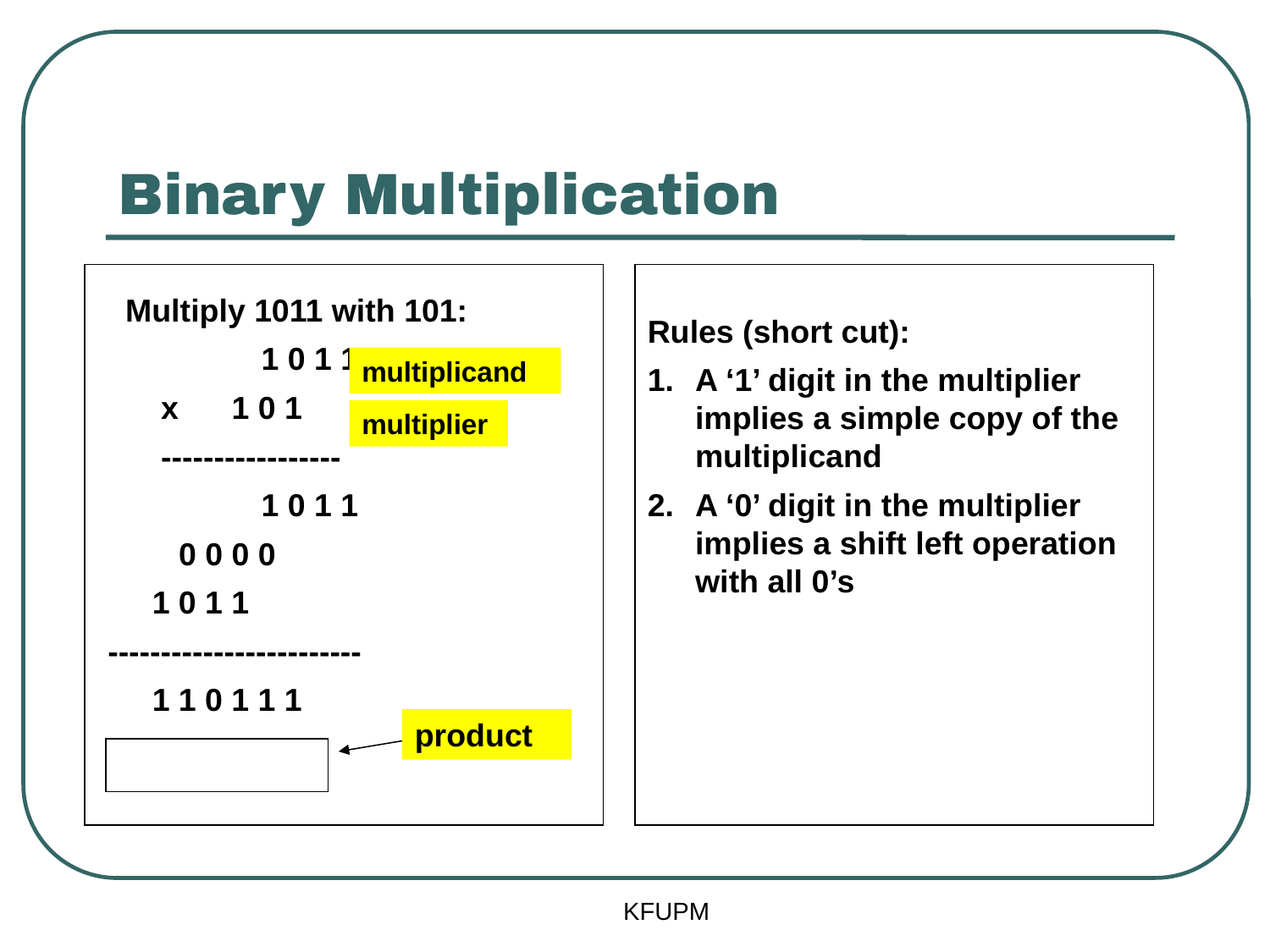

# Binary Multiplication

  Multiply 1011 with 101:
    	   1 0 1 1
      x      1 0 1
      -----------------
   	   1 0 1 1
        0 0 0 0
     1 0 1 1
------------------------
     1 1 0 1 1 1
Rules (short cut):
A ‘1’ digit in the multiplier implies a simple copy of the multiplicand
A ‘0’ digit in the multiplier implies a shift left operation with all 0’s
multiplicand
multiplier
product

KFUPM